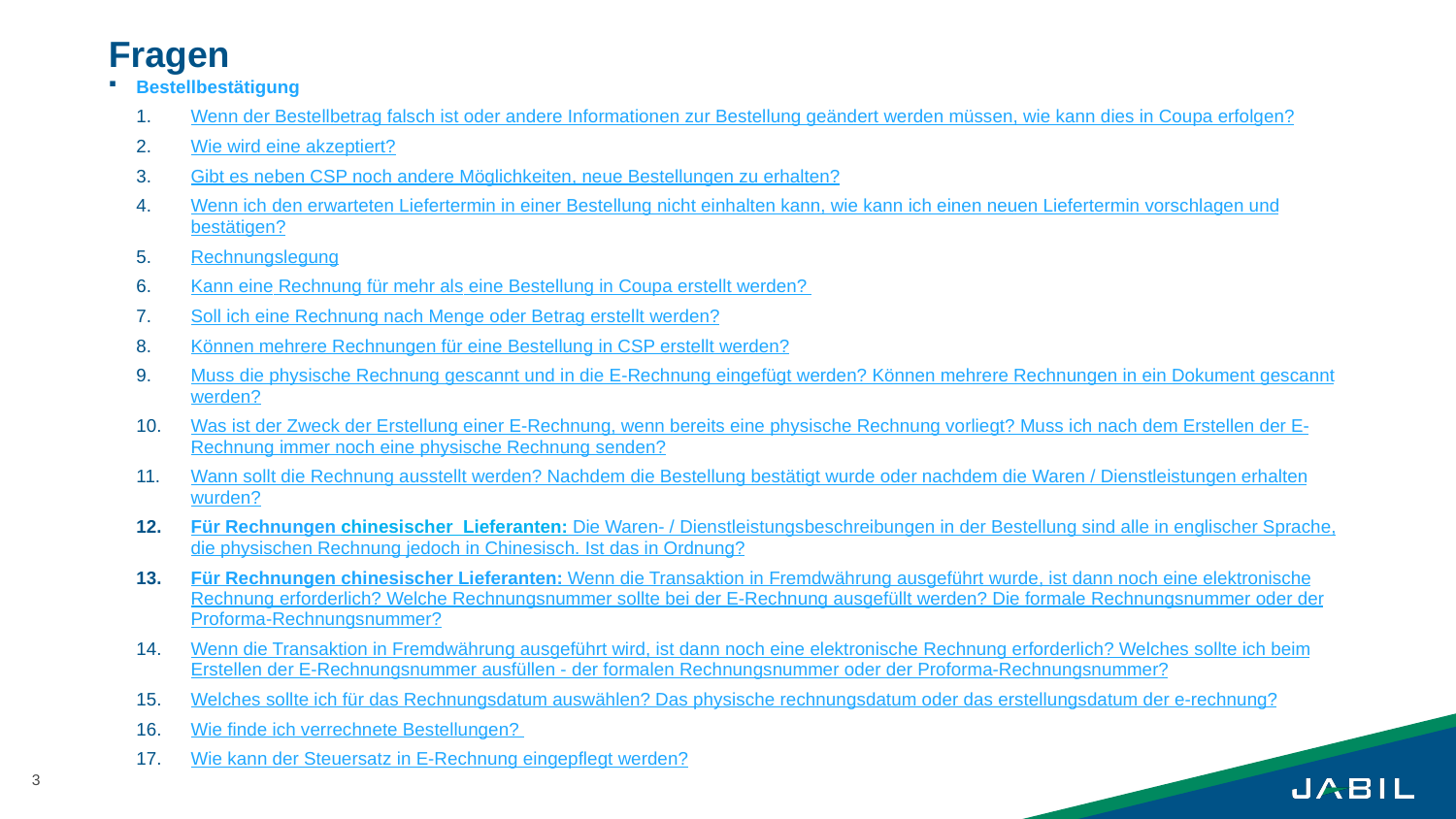

# Fragen
Bestellbestätigung
Wenn der Bestellbetrag falsch ist oder andere Informationen zur Bestellung geändert werden müssen, wie kann dies in Coupa erfolgen?
Wie wird eine akzeptiert?
Gibt es neben CSP noch andere Möglichkeiten, neue Bestellungen zu erhalten?
Wenn ich den erwarteten Liefertermin in einer Bestellung nicht einhalten kann, wie kann ich einen neuen Liefertermin vorschlagen und bestätigen?
Rechnungslegung
Kann eine Rechnung für mehr als eine Bestellung in Coupa erstellt werden?
Soll ich eine Rechnung nach Menge oder Betrag erstellt werden?
Können mehrere Rechnungen für eine Bestellung in CSP erstellt werden?
Muss die physische Rechnung gescannt und in die E-Rechnung eingefügt werden? Können mehrere Rechnungen in ein Dokument gescannt werden?
Was ist der Zweck der Erstellung einer E-Rechnung, wenn bereits eine physische Rechnung vorliegt? Muss ich nach dem Erstellen der E-Rechnung immer noch eine physische Rechnung senden?
Wann sollt die Rechnung ausstellt werden? Nachdem die Bestellung bestätigt wurde oder nachdem die Waren / Dienstleistungen erhalten wurden?
Für Rechnungen chinesischer  Lieferanten: Die Waren- / Dienstleistungsbeschreibungen in der Bestellung sind alle in englischer Sprache, die physischen Rechnung jedoch in Chinesisch. Ist das in Ordnung?
Für Rechnungen chinesischer Lieferanten: Wenn die Transaktion in Fremdwährung ausgeführt wurde, ist dann noch eine elektronische Rechnung erforderlich? Welche Rechnungsnummer sollte bei der E-Rechnung ausgefüllt werden? Die formale Rechnungsnummer oder der Proforma-Rechnungsnummer?
Wenn die Transaktion in Fremdwährung ausgeführt wird, ist dann noch eine elektronische Rechnung erforderlich? Welches sollte ich beim Erstellen der E-Rechnungsnummer ausfüllen - der formalen Rechnungsnummer oder der Proforma-Rechnungsnummer?
Welches sollte ich für das Rechnungsdatum auswählen? Das physische rechnungsdatum oder das erstellungsdatum der e-rechnung?
Wie finde ich verrechnete Bestellungen?
Wie kann der Steuersatz in E-Rechnung eingepflegt werden?